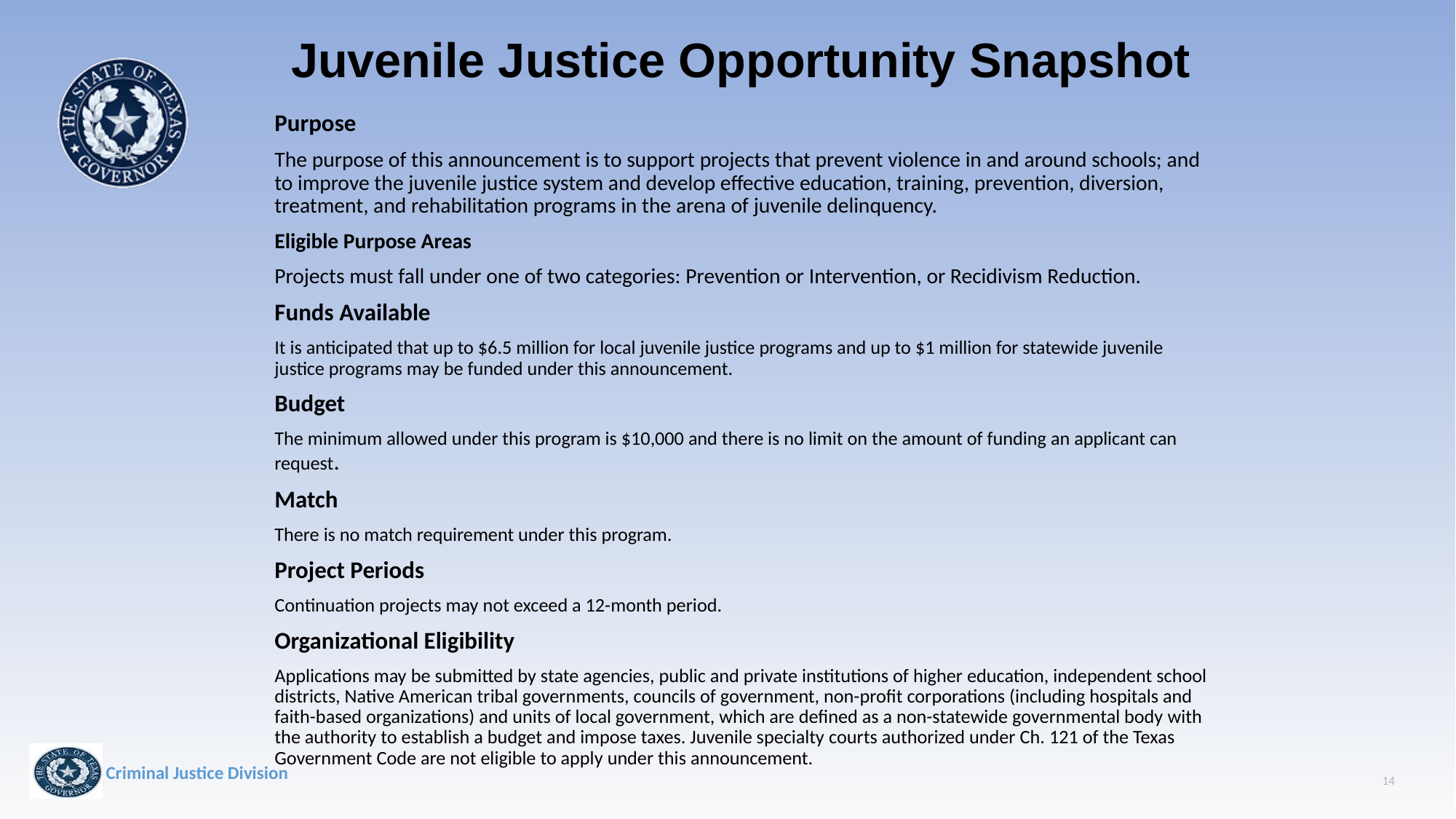

# Juvenile Justice Opportunity Snapshot
Purpose
The purpose of this announcement is to support projects that prevent violence in and around schools; and to improve the juvenile justice system and develop effective education, training, prevention, diversion, treatment, and rehabilitation programs in the arena of juvenile delinquency.
Eligible Purpose Areas
Projects must fall under one of two categories: Prevention or Intervention, or Recidivism Reduction.
Funds Available
It is anticipated that up to $6.5 million for local juvenile justice programs and up to $1 million for statewide juvenile justice programs may be funded under this announcement.
Budget
The minimum allowed under this program is $10,000 and there is no limit on the amount of funding an applicant can request.
Match
There is no match requirement under this program.
Project Periods
Continuation projects may not exceed a 12-month period.
Organizational Eligibility
Applications may be submitted by state agencies, public and private institutions of higher education, independent school districts, Native American tribal governments, councils of government, non-profit corporations (including hospitals and faith-based organizations) and units of local government, which are defined as a non-statewide governmental body with the authority to establish a budget and impose taxes. Juvenile specialty courts authorized under Ch. 121 of the Texas Government Code are not eligible to apply under this announcement.
14